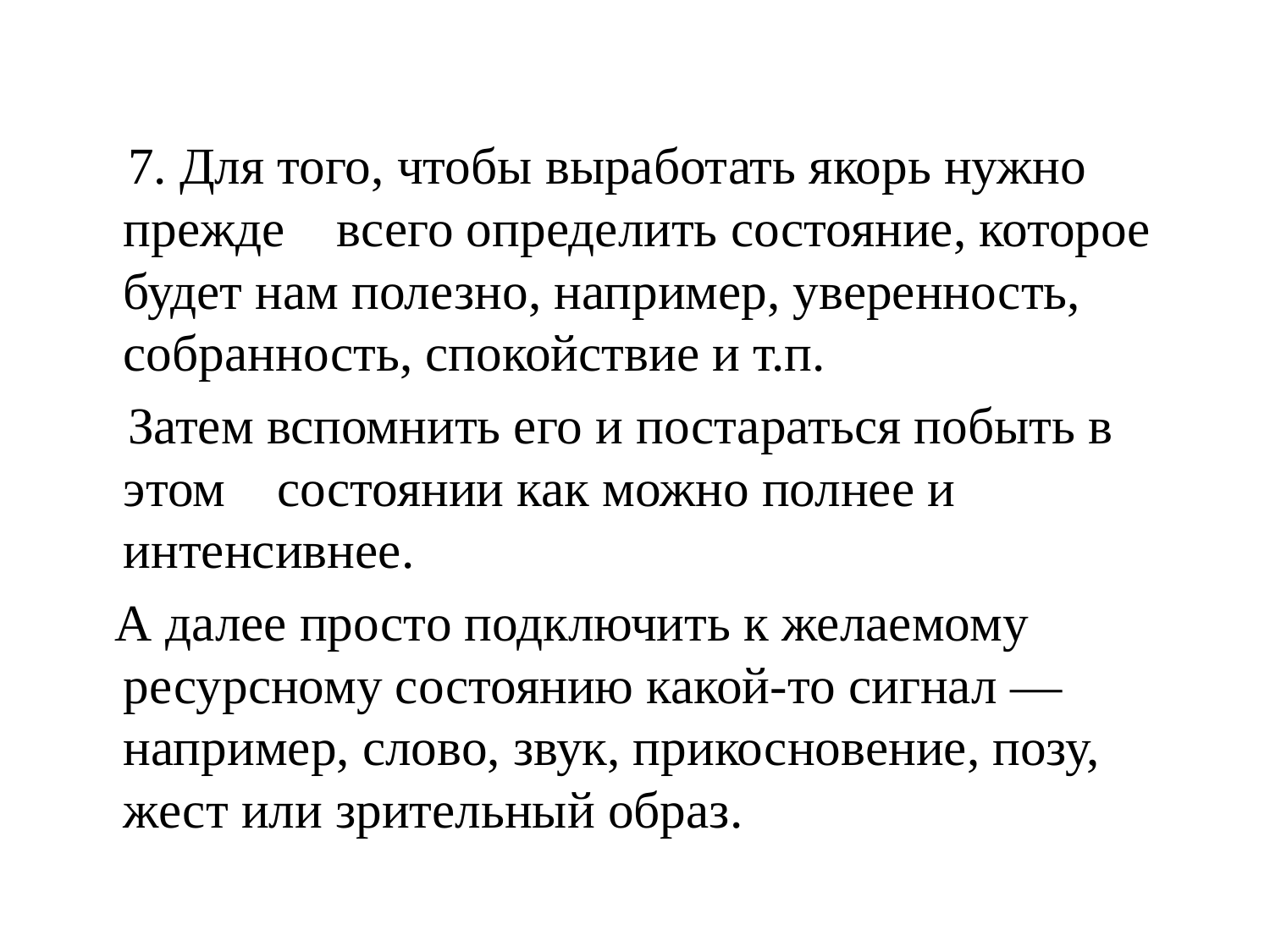

7. Для того, чтобы выработать якорь нужно прежде    всего определить состояние, которое будет нам полезно, например, уверенность, собранность, спокойствие и т.п.
    Затем вспомнить его и постараться побыть в этом    состоянии как можно полнее и интенсивнее.
   А далее просто подключить к желаемому ресурсному состоянию какой-то сигнал — например, слово, звук, прикосновение, позу, жест или зрительный образ.